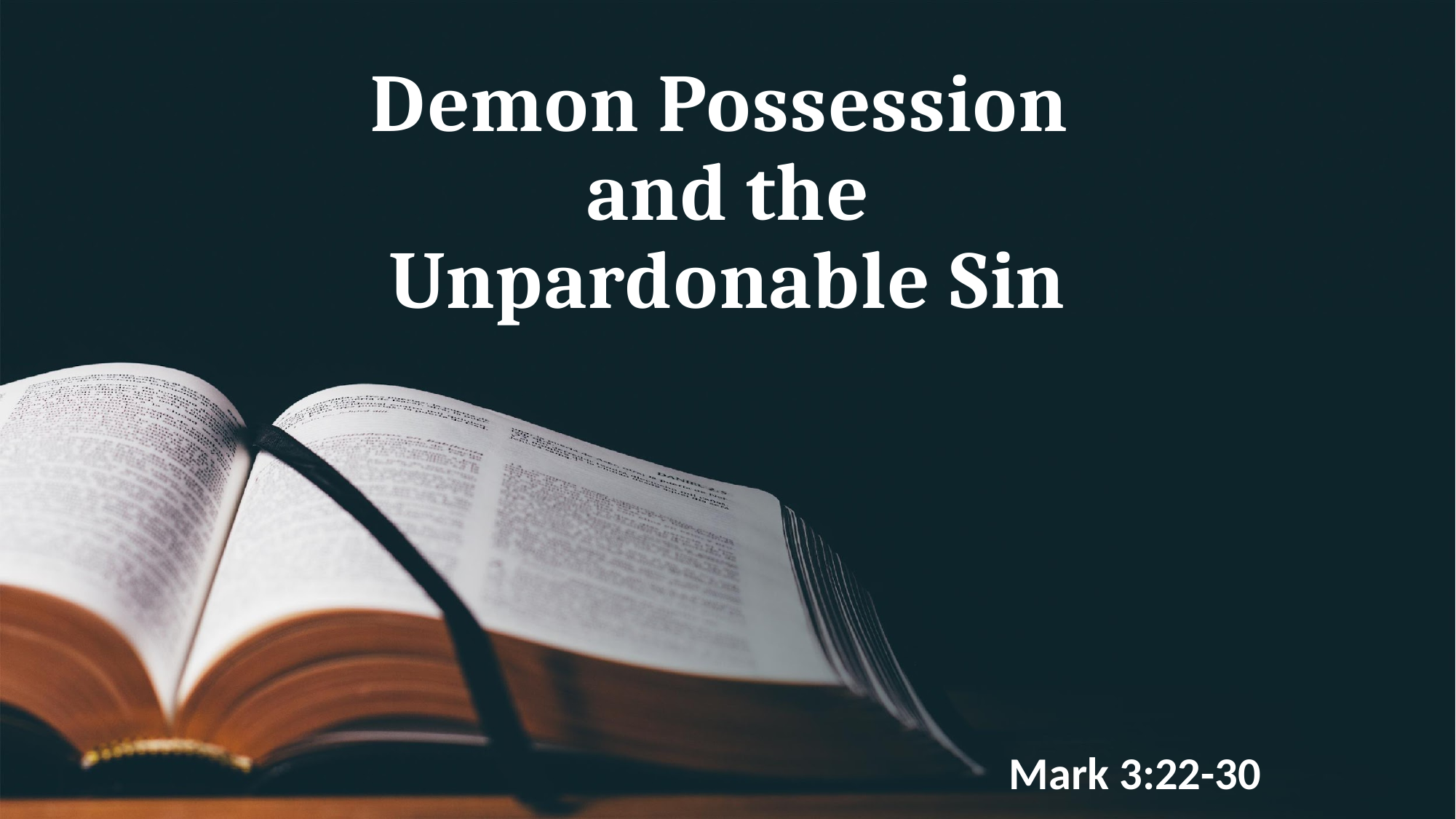

# Demon Possession and the Unpardonable Sin
Mark 3:22-30